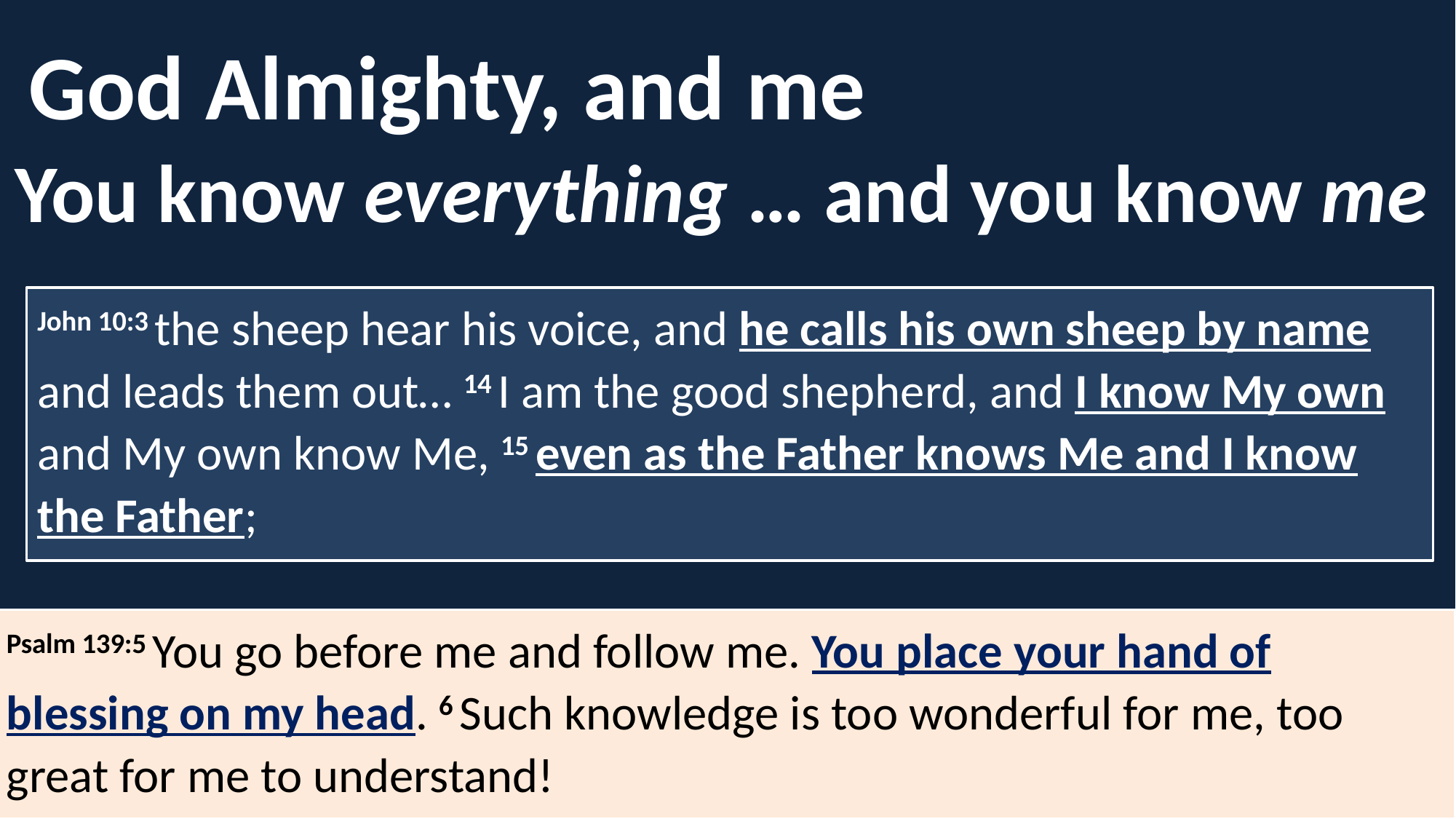

God Almighty, and me
You know everything … and you know me
John 10:3 the sheep hear his voice, and he calls his own sheep by name and leads them out… 14 I am the good shepherd, and I know My own and My own know Me, 15 even as the Father knows Me and I know the Father;

Psalm 139:5 You go before me and follow me. You place your hand of blessing on my head. 6 Such knowledge is too wonderful for me, too great for me to understand!